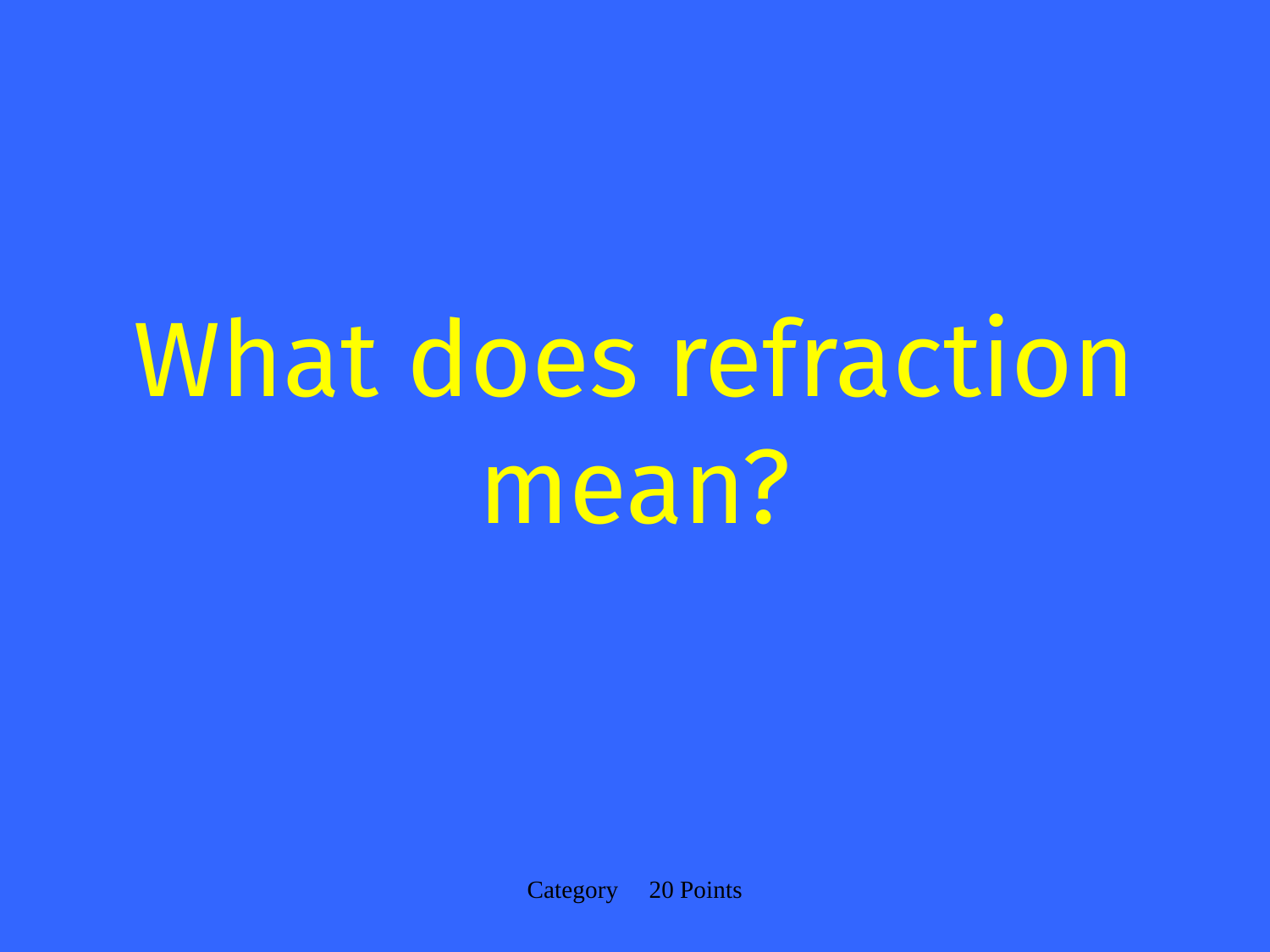

# What does refraction mean?

Category     20 Points